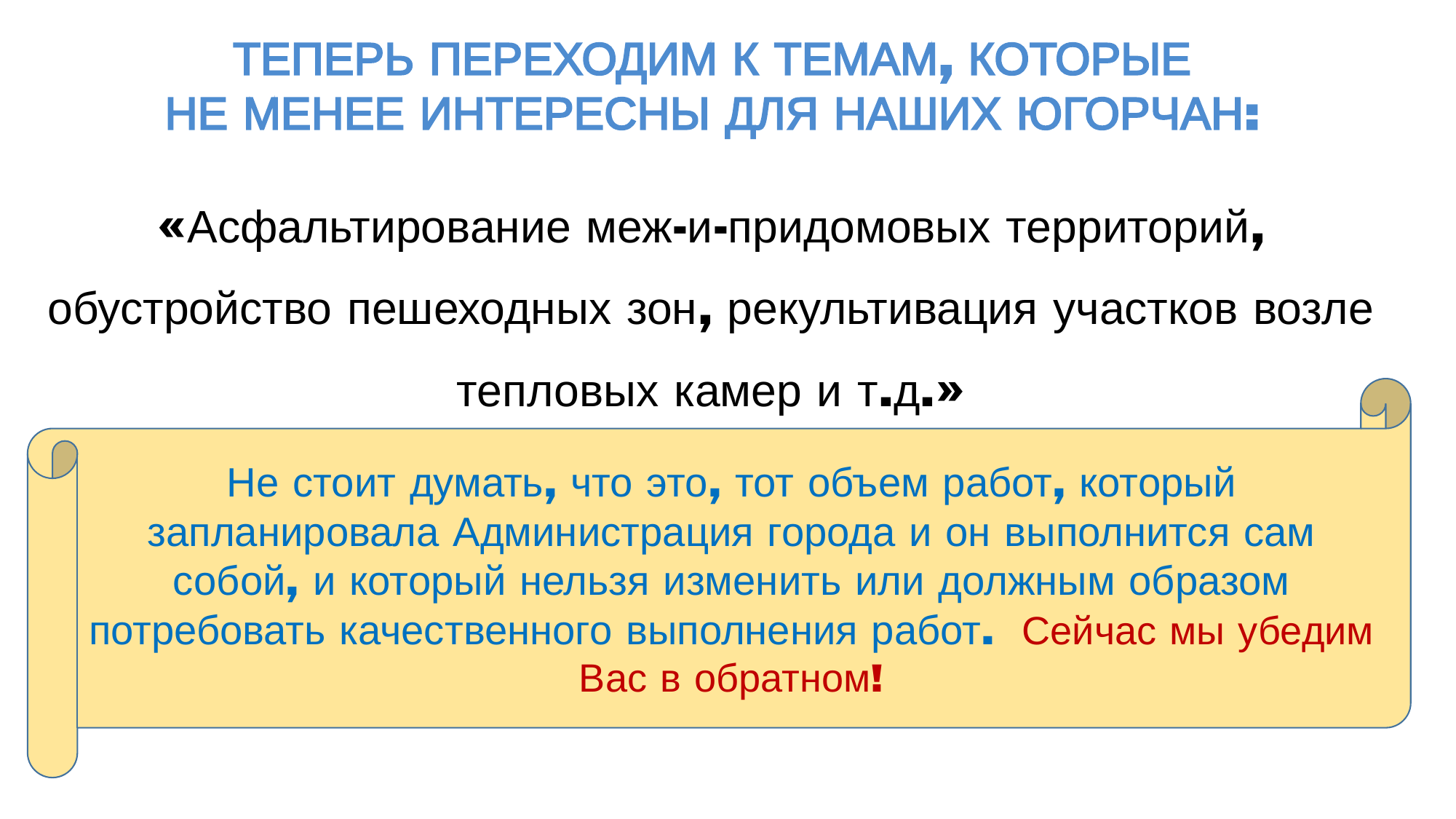

«Асфальтирование меж-и-придомовых территорий, обустройство пешеходных зон, рекультивация участков возле тепловых камер и т.д.»
ТЕПЕРЬ ПЕРЕХОДИМ К ТЕМАМ, КОТОРЫЕ
НЕ МЕНЕЕ ИНТЕРЕСНЫ ДЛЯ НАШИХ югорчАН:
Не стоит думать, что это, тот объем работ, который запланировала Администрация города и он выполнится сам собой, и который нельзя изменить или должным образом потребовать качественного выполнения работ.  Сейчас мы убедим Вас в обратном!